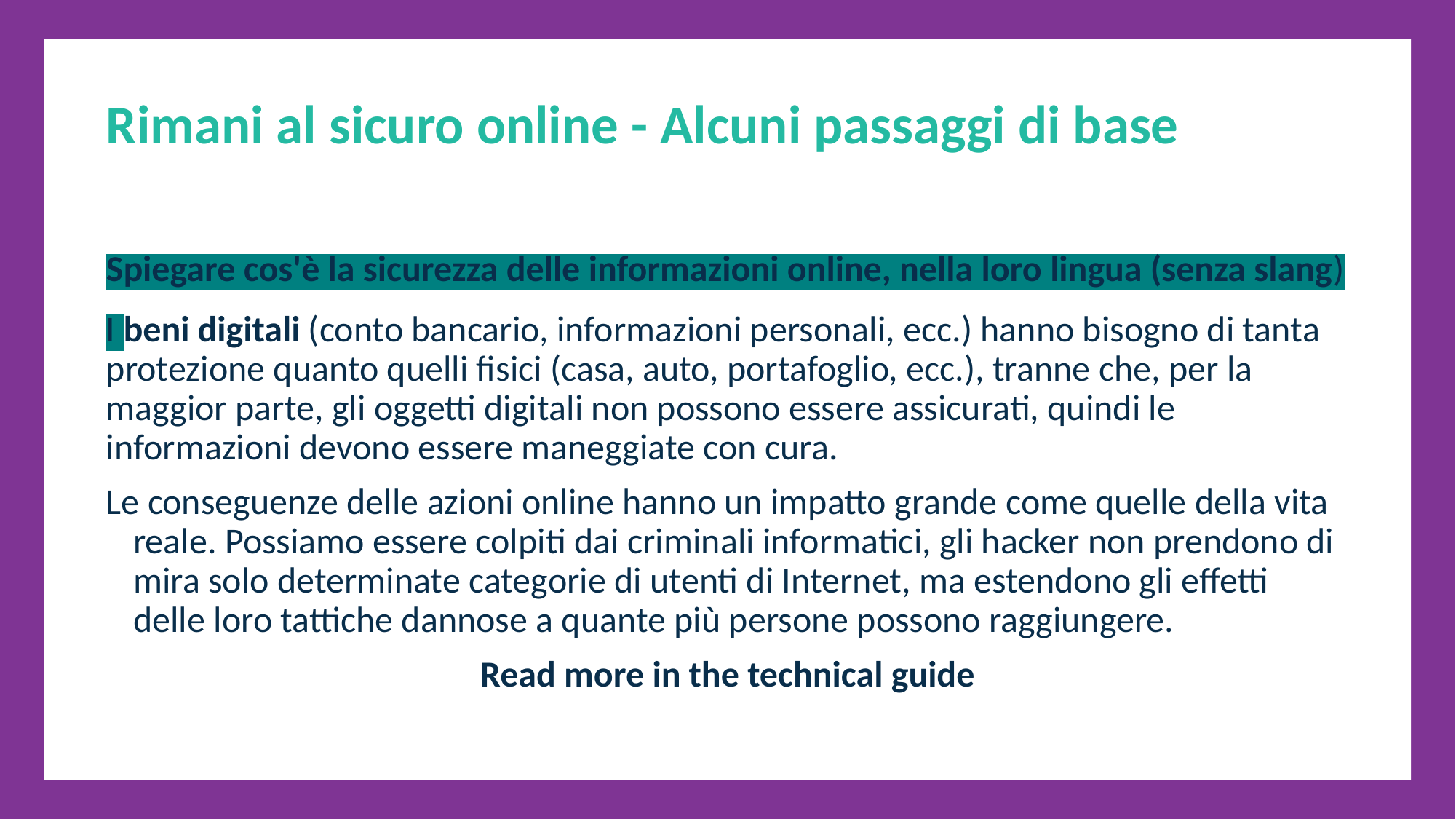

Rimani al sicuro online - Alcuni passaggi di base
Spiegare cos'è la sicurezza delle informazioni online, nella loro lingua (senza slang)
I beni digitali (conto bancario, informazioni personali, ecc.) hanno bisogno di tanta protezione quanto quelli fisici (casa, auto, portafoglio, ecc.), tranne che, per la maggior parte, gli oggetti digitali non possono essere assicurati, quindi le informazioni devono essere maneggiate con cura.
Le conseguenze delle azioni online hanno un impatto grande come quelle della vita reale. Possiamo essere colpiti dai criminali informatici, gli hacker non prendono di mira solo determinate categorie di utenti di Internet, ma estendono gli effetti delle loro tattiche dannose a quante più persone possono raggiungere.
Read more in the technical guide